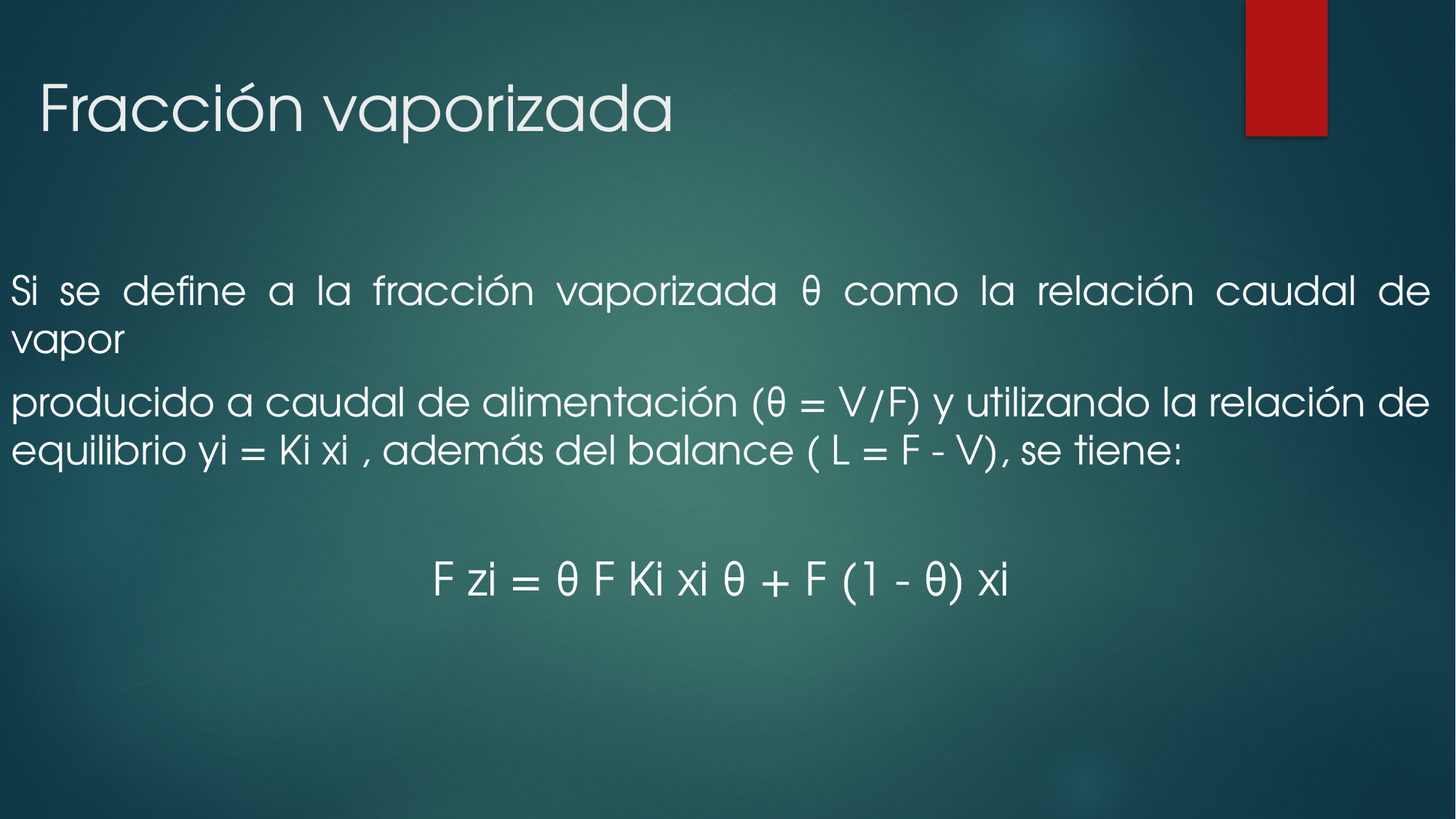

# Fracción vaporizada
Si se define a la fracción vaporizada θ como la relación caudal de vapor
producido a caudal de alimentación (θ = V/F) y utilizando la relación de equilibrio yi = Ki xi , además del balance ( L = F - V), se tiene:

F zi = θ F Ki xi θ + F (1 - θ) xi